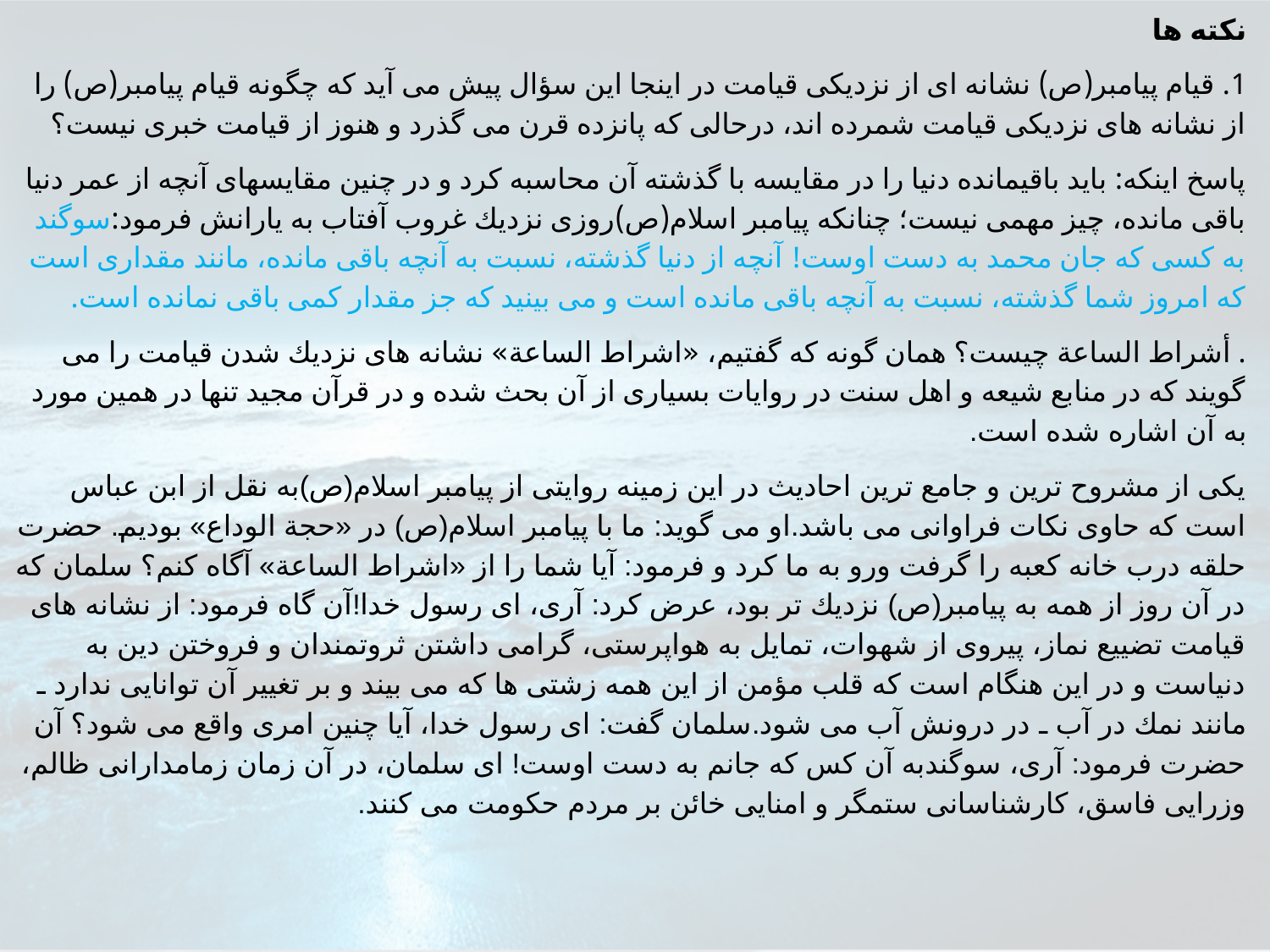

نكته ها
1. قيام پيامبر(ص) نشانه ای از نزديكى قيامت در اينجا اين سؤال پيش مى آيد كه چگونه قيام پيامبر(ص) را از نشانه های نزديكى قيامت شمرده اند، درحالى كه پانزده قرن مى گذرد و هنوز از قيامت خبرى نيست؟
پاسخ اينكه: بايد باقيمانده دنيا را در مقايسه با گذشته آن محاسبه كرد و در چنين مقايسهاى آنچه از عمر دنيا باقى مانده، چيز مهمى نيست؛ چنانكه پيامبر اسلام(ص)روزى نزديك غروب آفتاب به يارانش فرمود:سوگند به كسى كه جان محمد به دست اوست! آنچه از دنيا گذشته، نسبت به آنچه باقى مانده، مانند مقدارى است كه امروز شما گذشته، نسبت به آنچه باقى مانده است و مى بينيد كه جز مقدار كمى باقى نمانده است.
. أشراط الساعة چيست؟ همان گونه كه گفتيم، «اشراط الساعة» نشانه هاى نزديك شدن قيامت را مى گويند كه در منابع شيعه و اهل سنت در روايات بسيارى از آن بحث شده و در قرآن مجيد تنها در همين مورد به آن اشاره شده است.
يكى از مشروح ترين و جامع ترين احاديث در اين زمينه روايتى از پيامبر اسلام(ص)به نقل از ابن عباس است كه حاوى نكات فراوانى مى باشد.او مى گويد: ما با پيامبر اسلام(ص) در «حجة الوداع» بوديم. حضرت حلقه درب خانه كعبه را گرفت ورو به ما كرد و فرمود: آيا شما را از «اشراط الساعة» آگاه كنم؟ سلمان كه در آن روز از همه به پيامبر(ص) نزديك تر بود، عرض كرد: آرى، اى رسول خدا!آن گاه فرمود: از نشانه هاى قيامت تضييع نماز، پيروى از شهوات، تمايل به هواپرستى، گرامى داشتن ثروتمندان و فروختن دين به دنياست و در اين هنگام است كه قلب مؤمن از اين همه زشتى ها كه مى بيند و بر تغيير آن توانايى ندارد ـ مانند نمك در آب ـ در درونش آب مى شود.سلمان گفت: اى رسول خدا، آيا چنين امرى واقع مى شود؟ آن حضرت فرمود: آرى، سوگندبه آن كس كه جانم به دست اوست! اى سلمان، در آن زمان زمامدارانى ظالم، وزرايى فاسق، كارشناسانى ستمگر و امنايى خائن بر مردم حكومت مى كنند.